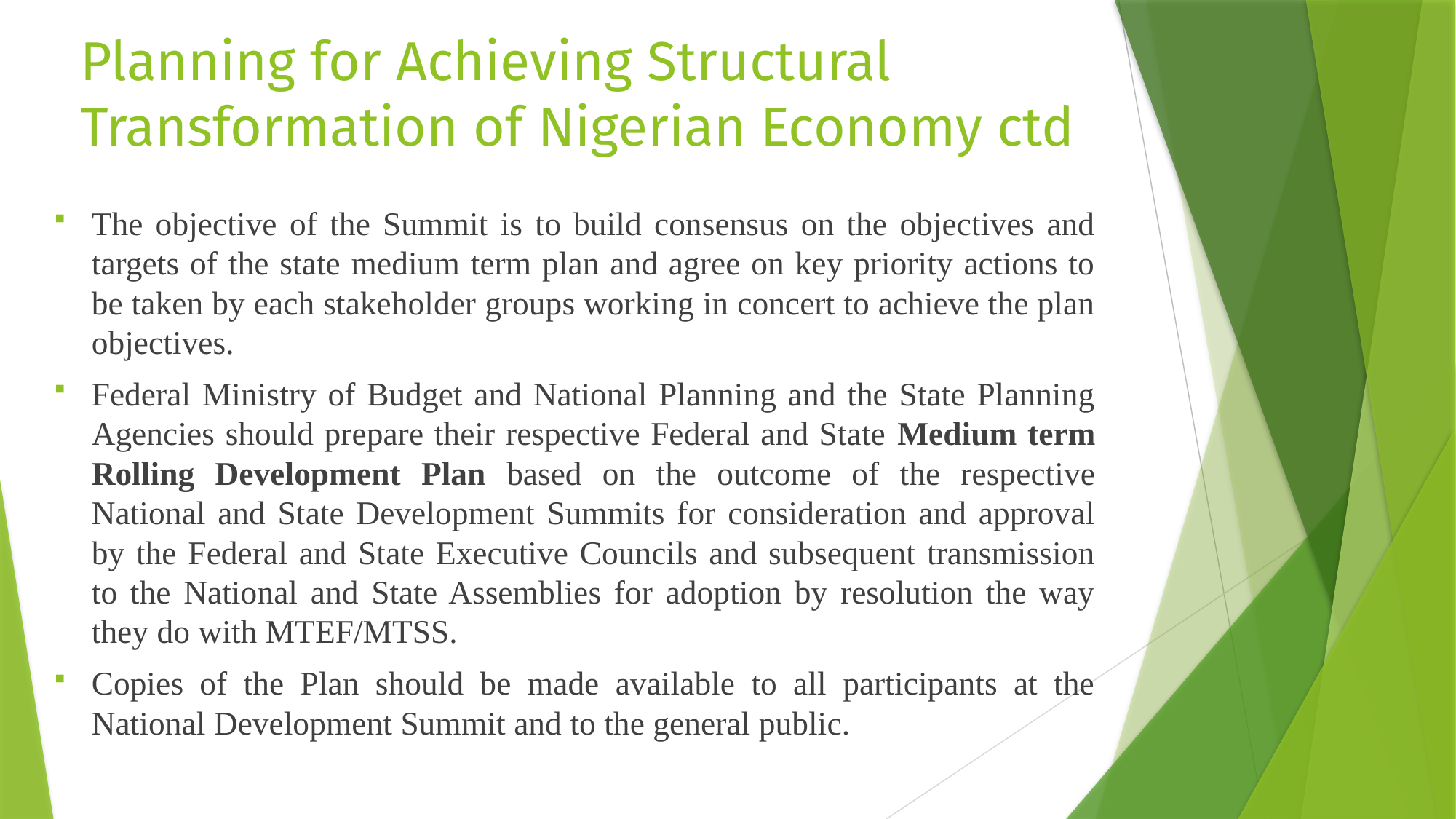

# Planning for Achieving Structural Transformation of Nigerian Economy ctd
The objective of the Summit is to build consensus on the objectives and targets of the state medium term plan and agree on key priority actions to be taken by each stakeholder groups working in concert to achieve the plan objectives.
Federal Ministry of Budget and National Planning and the State Planning Agencies should prepare their respective Federal and State Medium term Rolling Development Plan based on the outcome of the respective National and State Development Summits for consideration and approval by the Federal and State Executive Councils and subsequent transmission to the National and State Assemblies for adoption by resolution the way they do with MTEF/MTSS.
Copies of the Plan should be made available to all participants at the National Development Summit and to the general public.